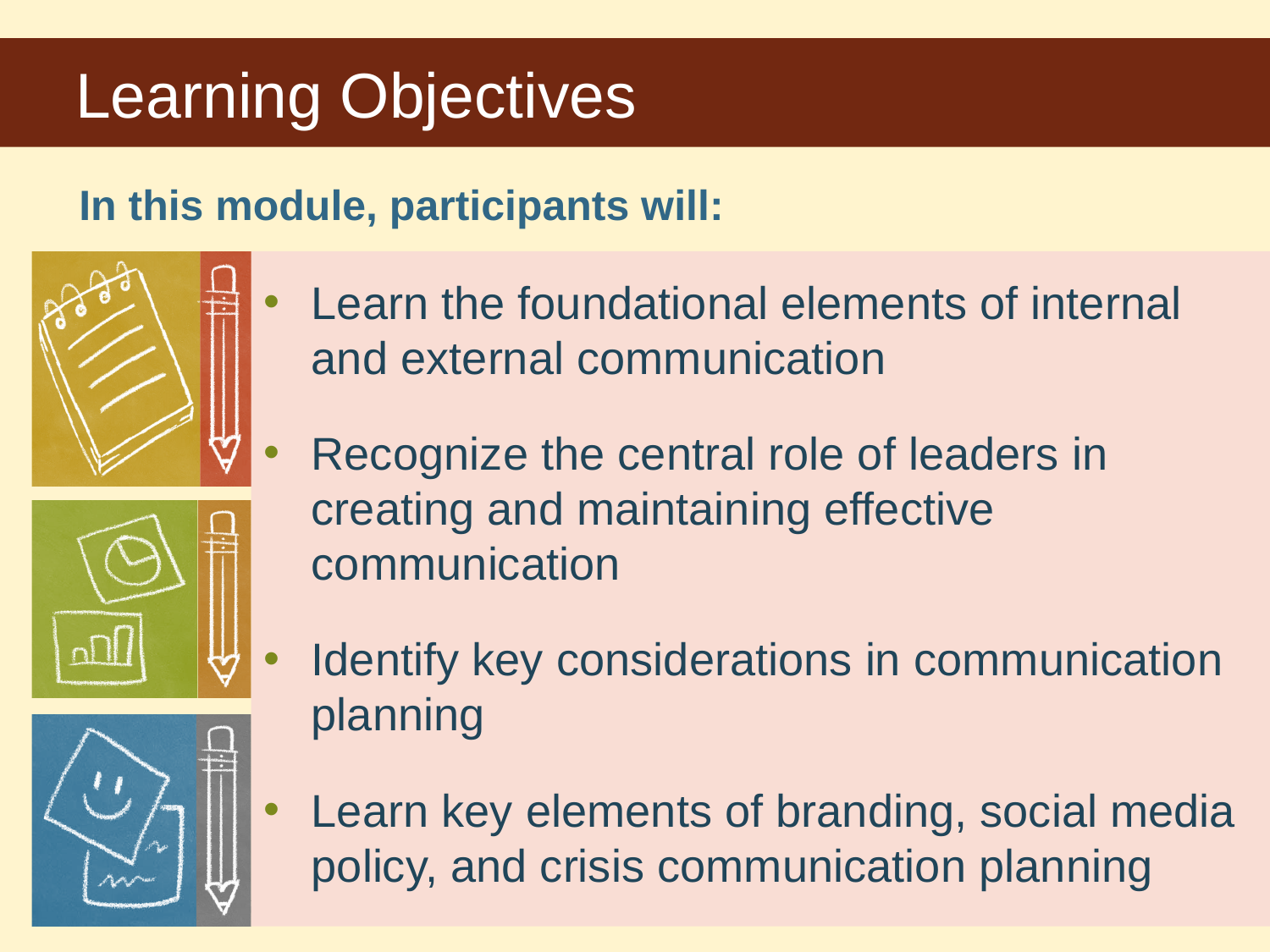

# Learning Objectives
In this module, participants will:
Learn the foundational elements of internal and external communication
Recognize the central role of leaders in creating and maintaining effective communication
Identify key considerations in communication planning
Learn key elements of branding, social media policy, and crisis communication planning